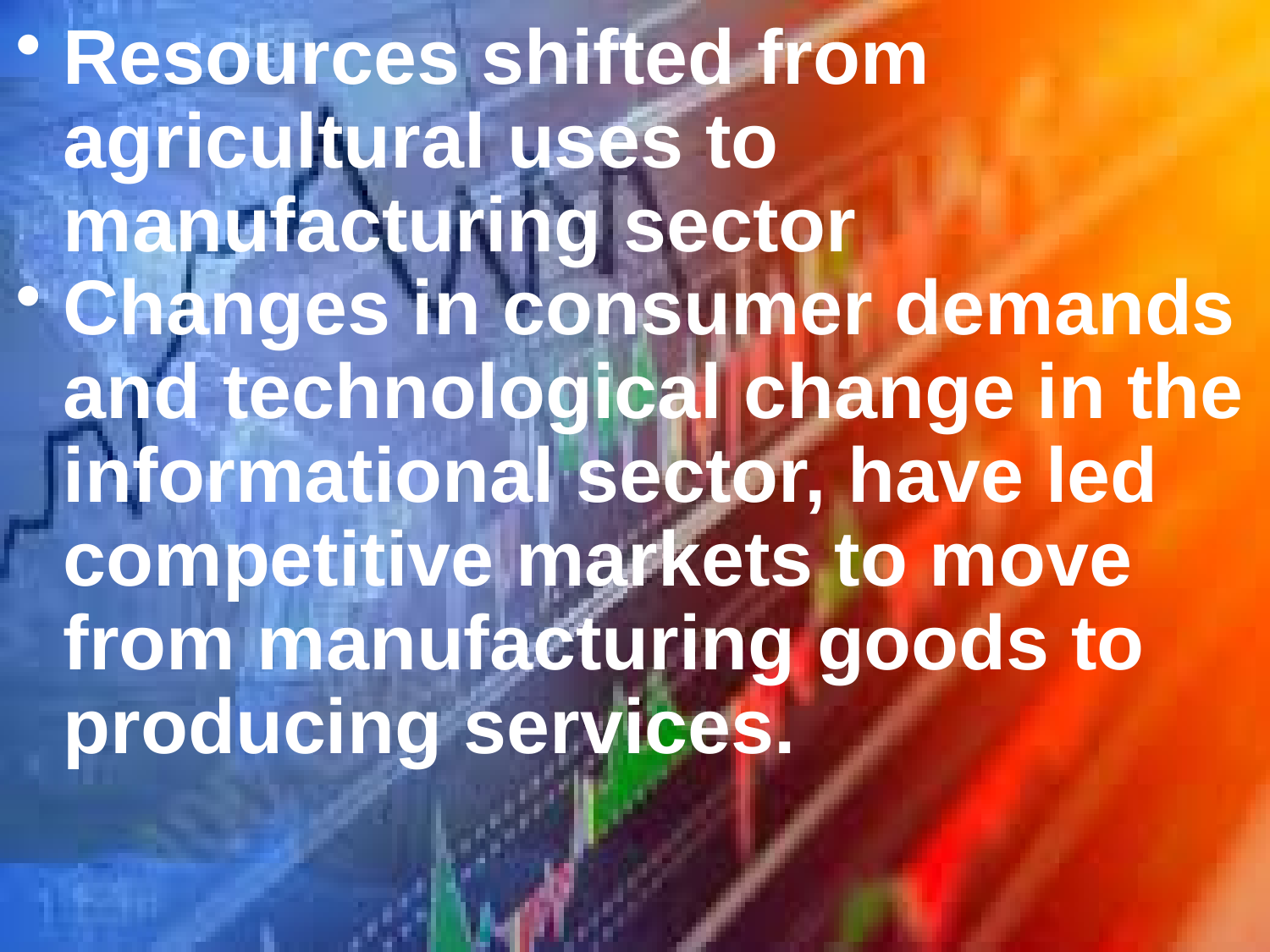

Resources shifted from agricultural uses to manufacturing sector
Changes in consumer demands and technological change in the informational sector, have led competitive markets to move from manufacturing goods to producing services.